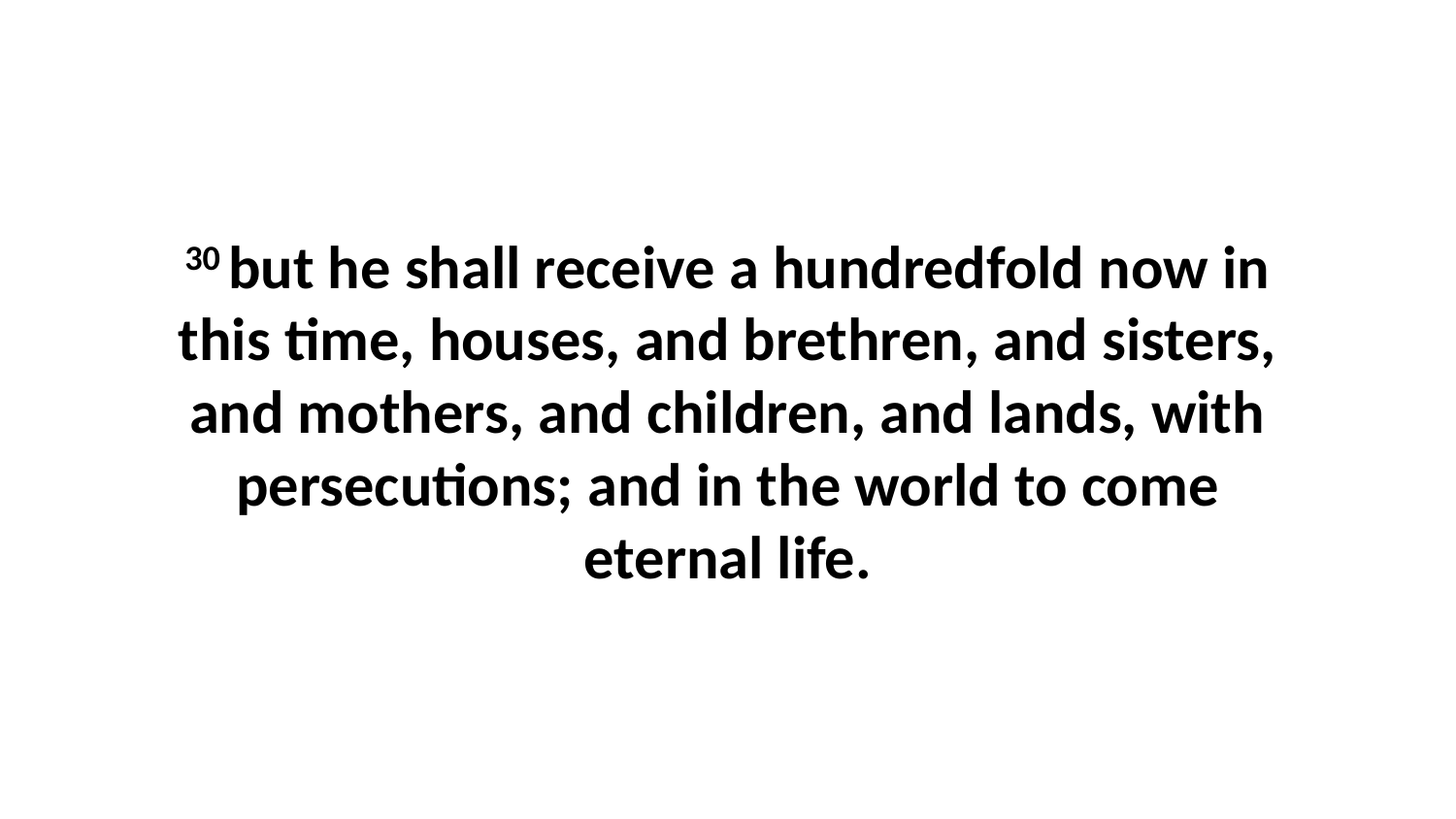

30 but he shall receive a hundredfold now in this time, houses, and brethren, and sisters, and mothers, and children, and lands, with persecutions; and in the world to come eternal life.